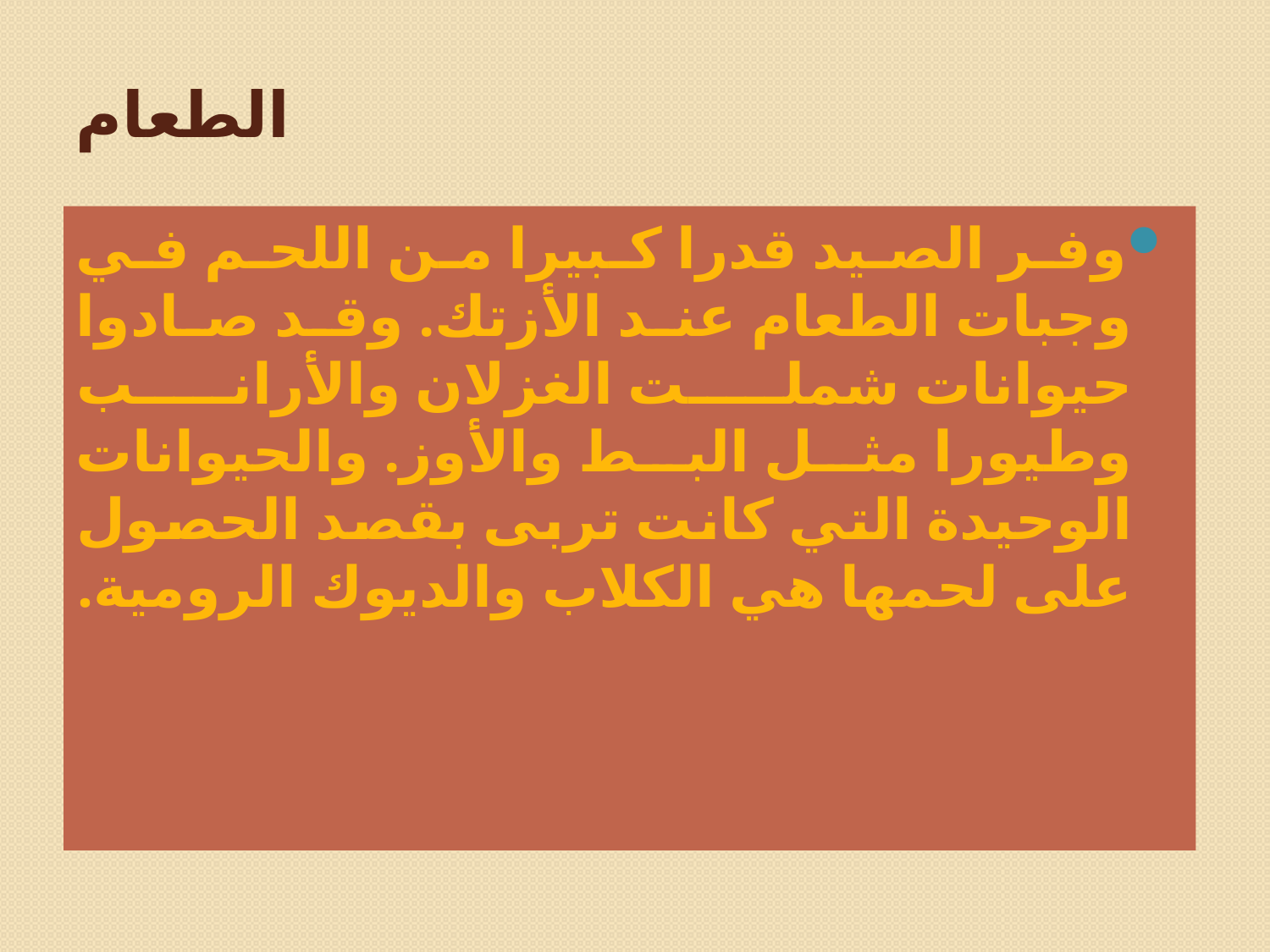

# الطعام
وفر الصيد قدرا كبيرا من اللحم في وجبات الطعام عند الأزتك. وقد صادوا حيوانات شملت الغزلان والأرانب وطيورا مثل البط والأوز. والحيوانات الوحيدة التي كانت تربى بقصد الحصول على لحمها هي الكلاب والديوك الرومية.